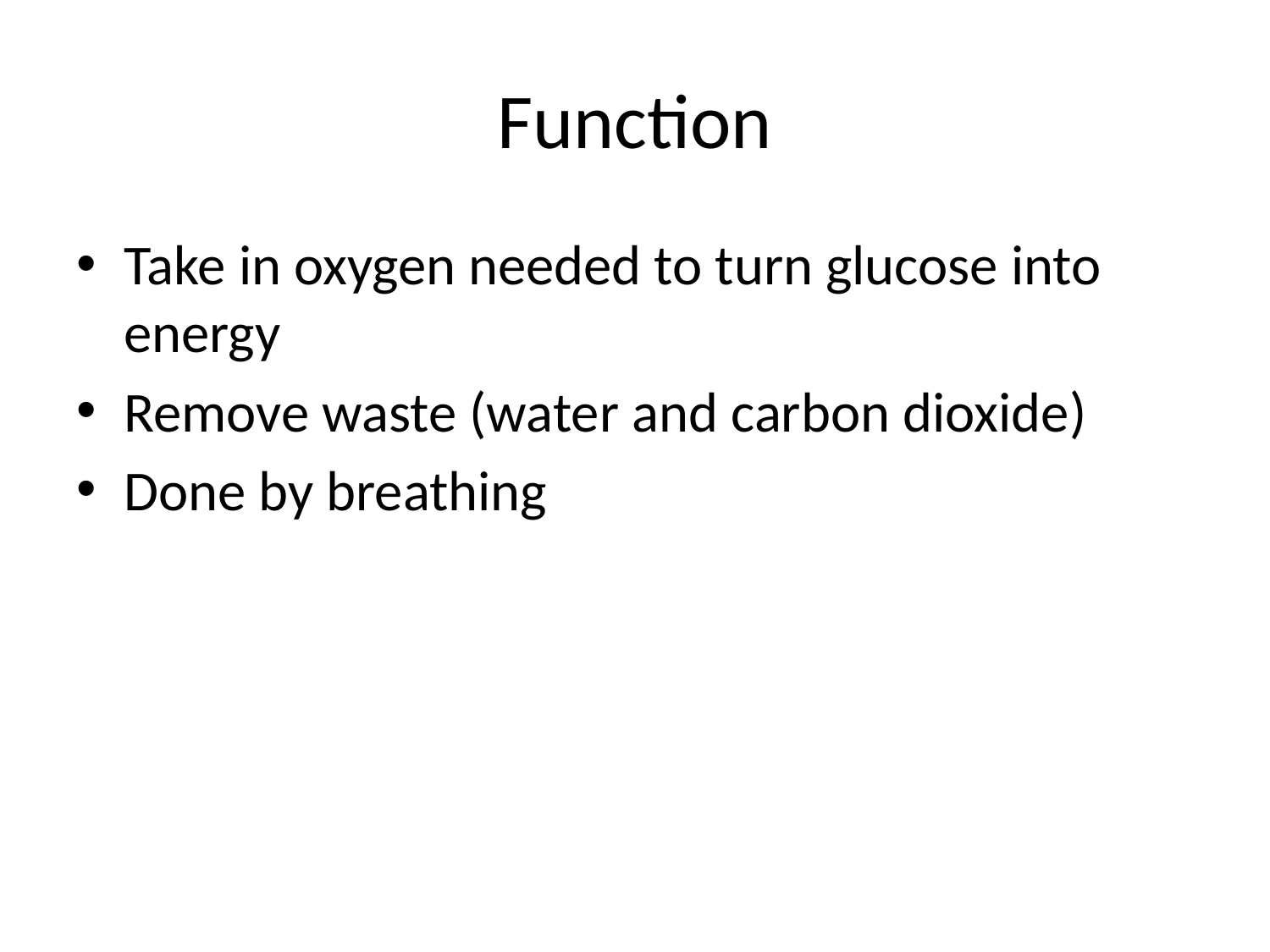

# Function
Take in oxygen needed to turn glucose into energy
Remove waste (water and carbon dioxide)
Done by breathing